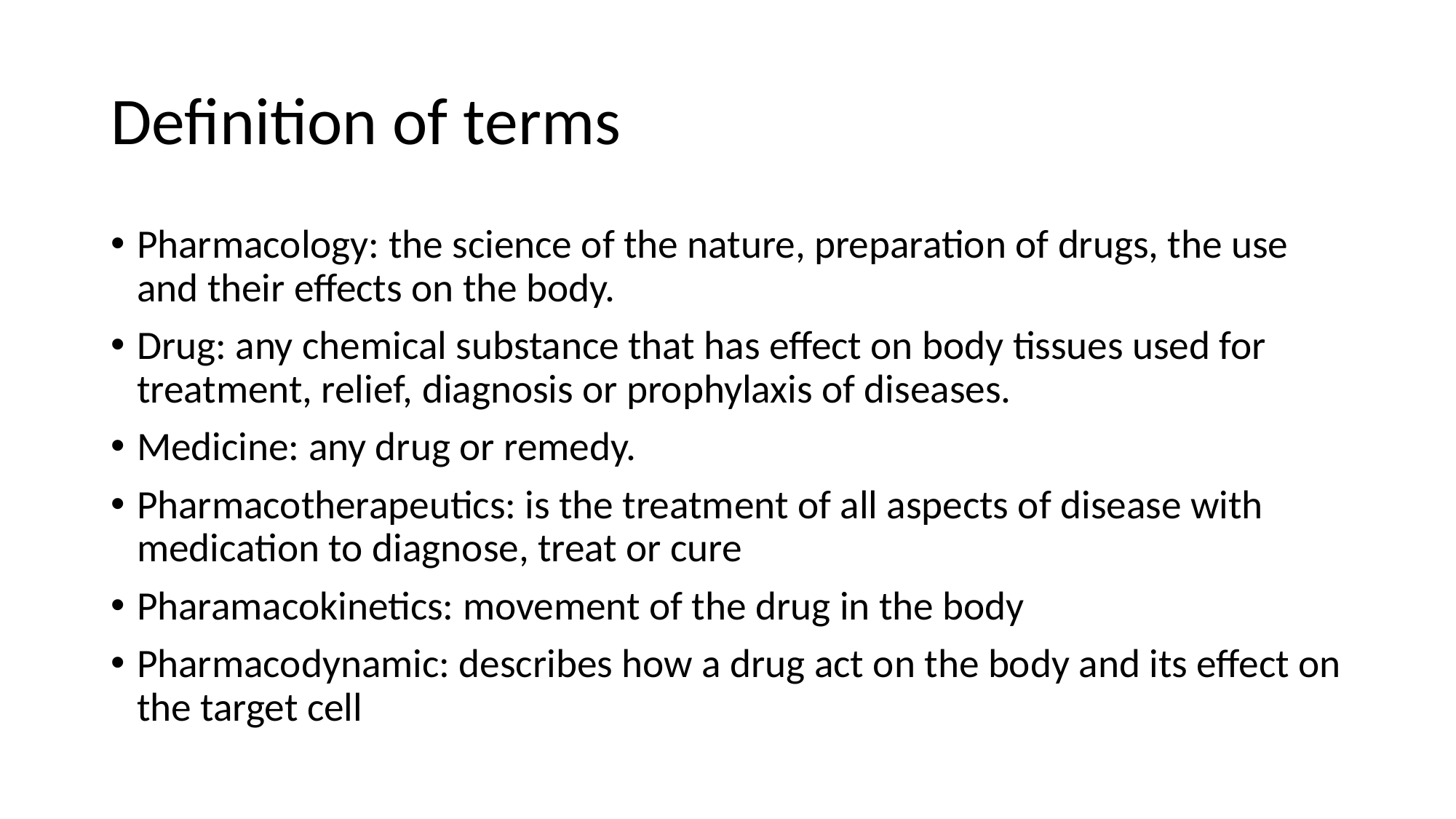

# Definition of terms
Pharmacology: the science of the nature, preparation of drugs, the use and their effects on the body.
Drug: any chemical substance that has effect on body tissues used for treatment, relief, diagnosis or prophylaxis of diseases.
Medicine: any drug or remedy.
Pharmacotherapeutics: is the treatment of all aspects of disease with medication to diagnose, treat or cure
Pharamacokinetics: movement of the drug in the body
Pharmacodynamic: describes how a drug act on the body and its effect on the target cell